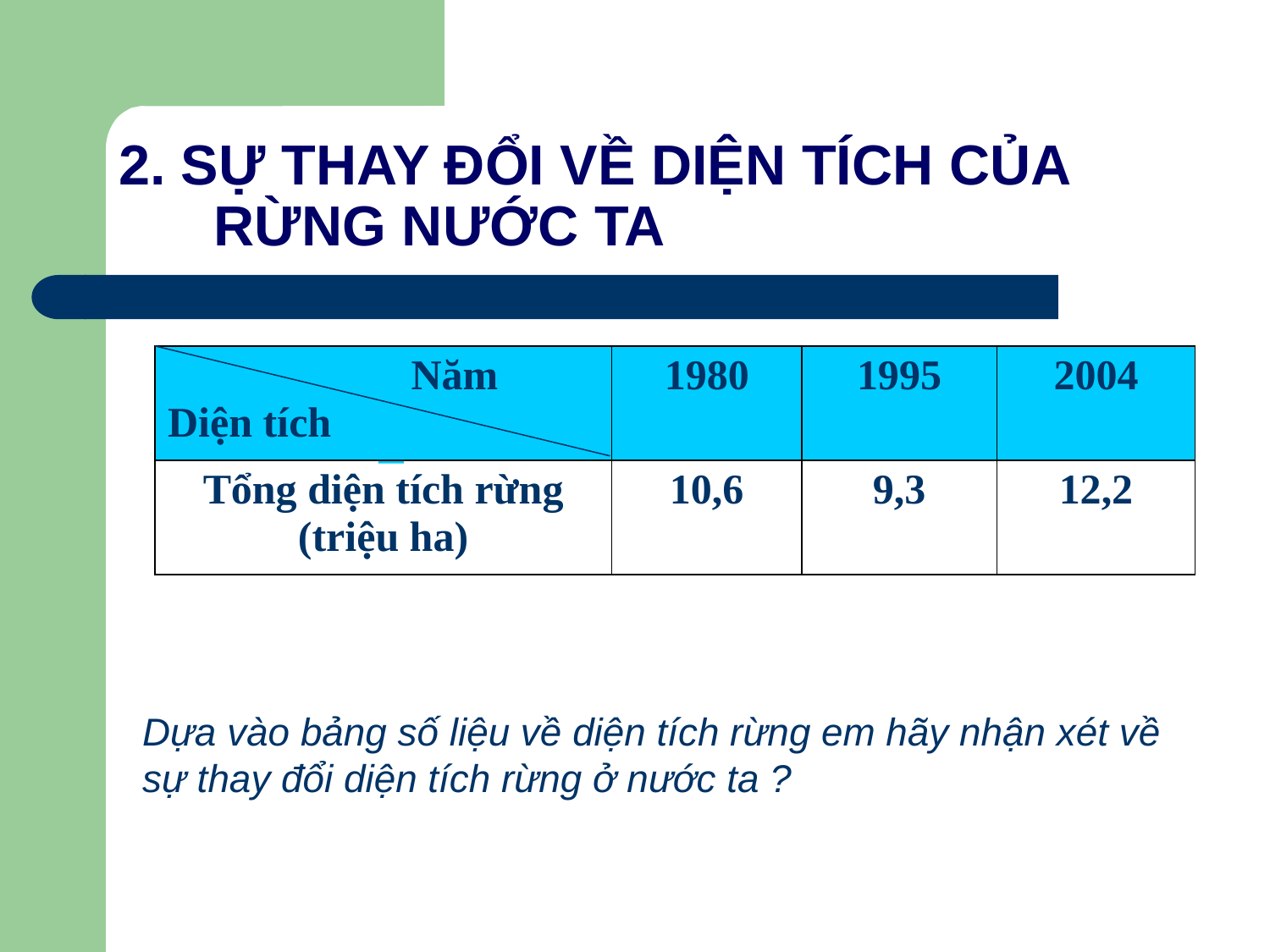

# 2. SỰ THAY ĐỔI VỀ DIỆN TÍCH CỦA RỪNG NƯỚC TA

| Năm Diện tích | 1980 | 1995 | 2004 |
| --- | --- | --- | --- |
| Tổng diện tích rừng (triệu ha) | 10,6 | 9,3 | 12,2 |

Dựa vào bảng số liệu về diện tích rừng em hãy nhận xét về sự thay đổi diện tích rừng ở nước ta ?